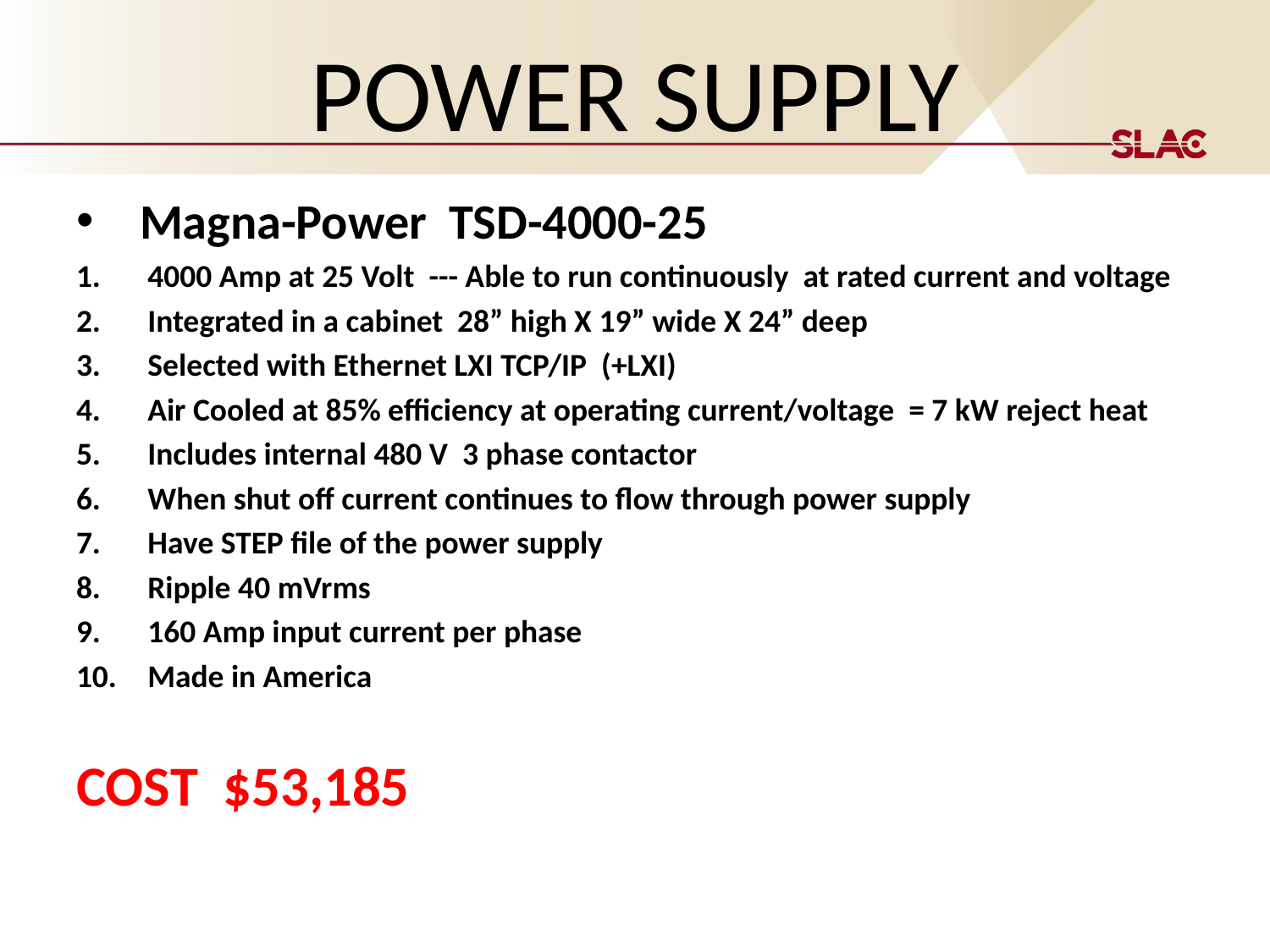

# POWER SUPPLY
Magna-Power  TSD-4000-25
4000 Amp at 25 Volt  --- Able to run continuously  at rated current and voltage
Integrated in a cabinet  28” high X 19” wide X 24” deep
Selected with Ethernet LXI TCP/IP  (+LXI)
Air Cooled at 85% efficiency at operating current/voltage  = 7 kW reject heat
Includes internal 480 V  3 phase contactor
When shut off current continues to flow through power supply
Have STEP file of the power supply
Ripple 40 mVrms
160 Amp input current per phase
Made in America

COST  $53,185